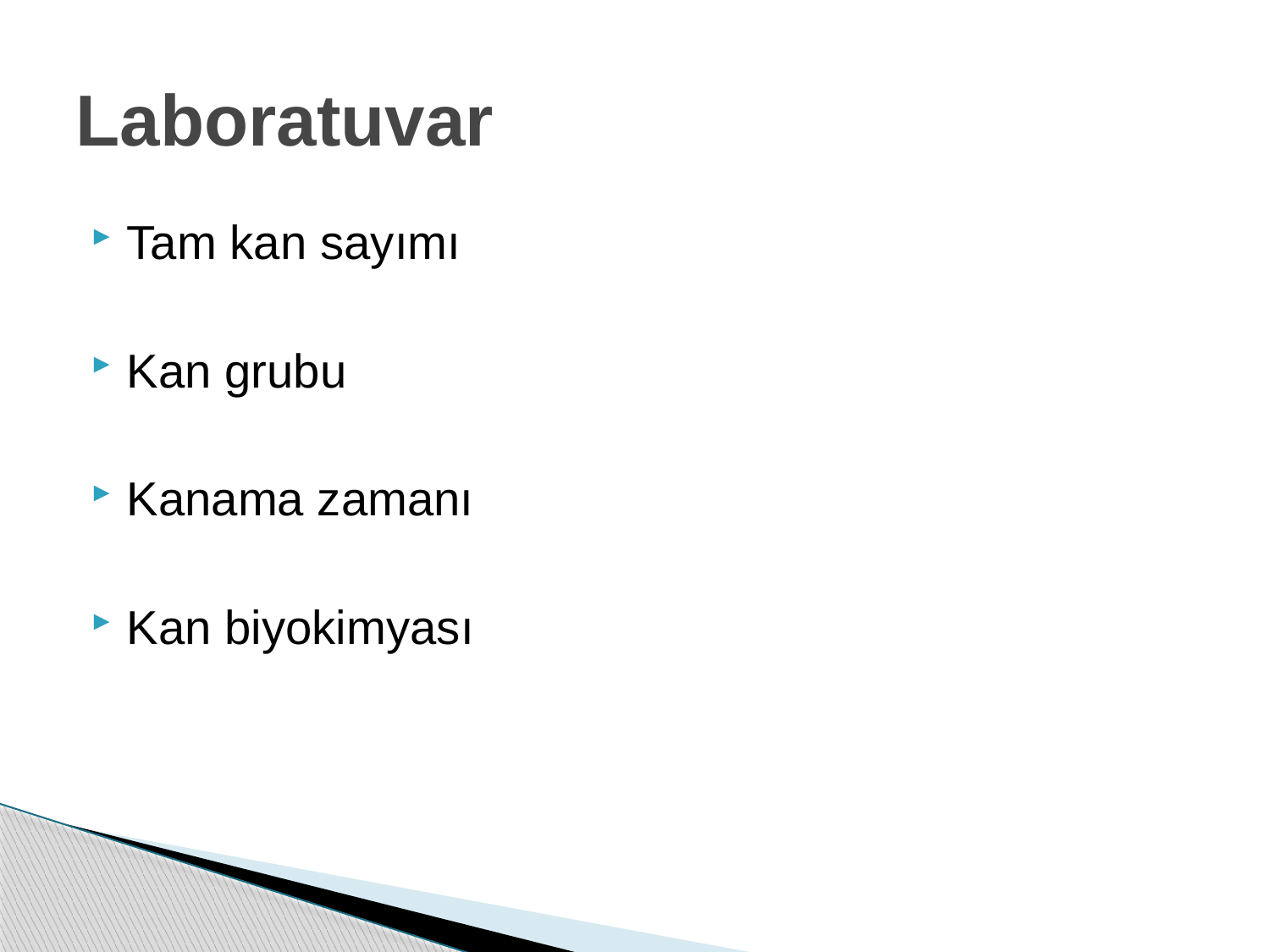

# Laboratuvar
Tam kan sayımı

Kan grubu

Kanama zamanı

Kan biyokimyası